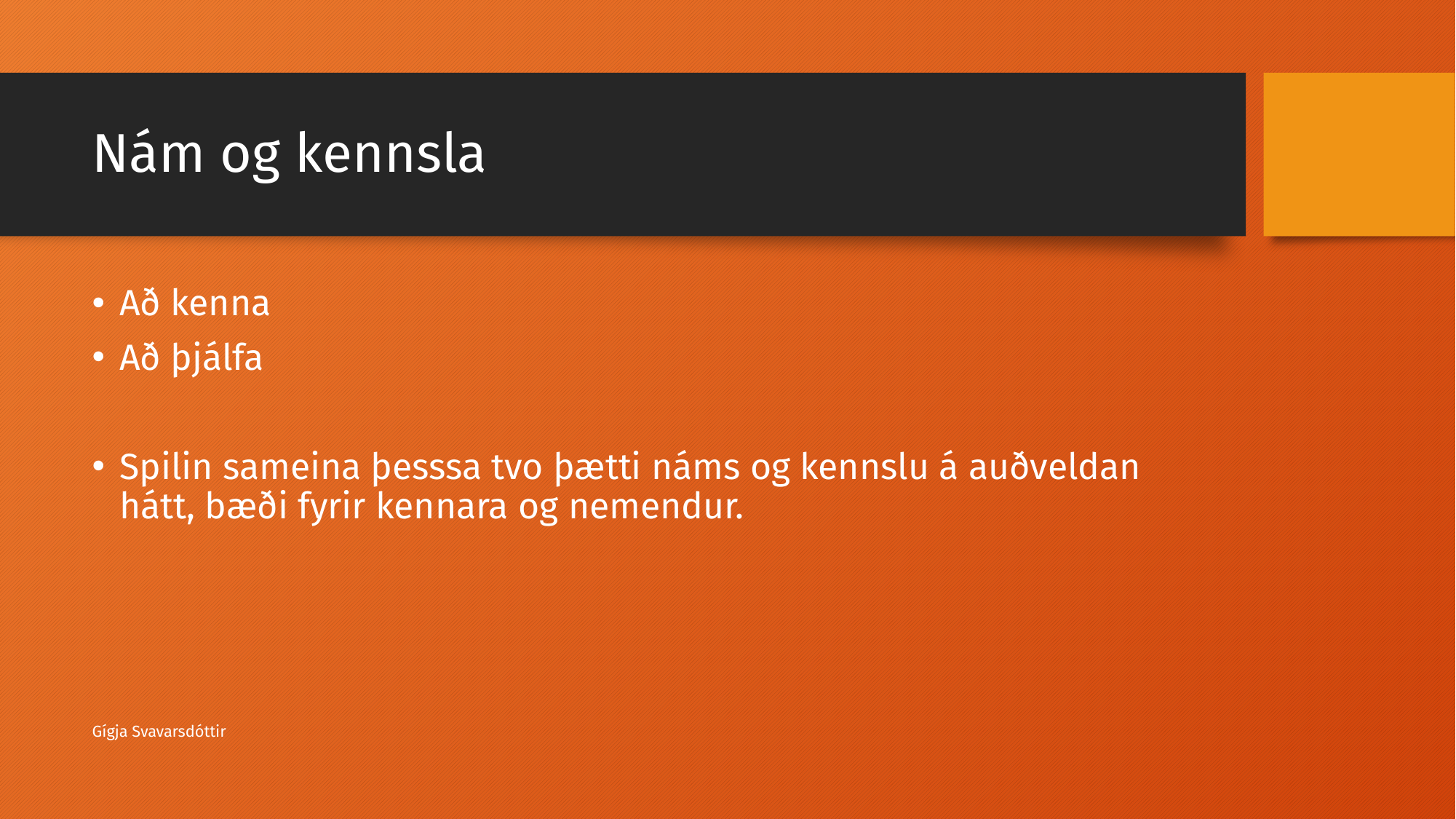

# Nám og kennsla
Að kenna
Að þjálfa

Spilin sameina þesssa tvo þætti náms og kennslu á auðveldan hátt, bæði fyrir kennara og nemendur.
Gígja Svavarsdóttir